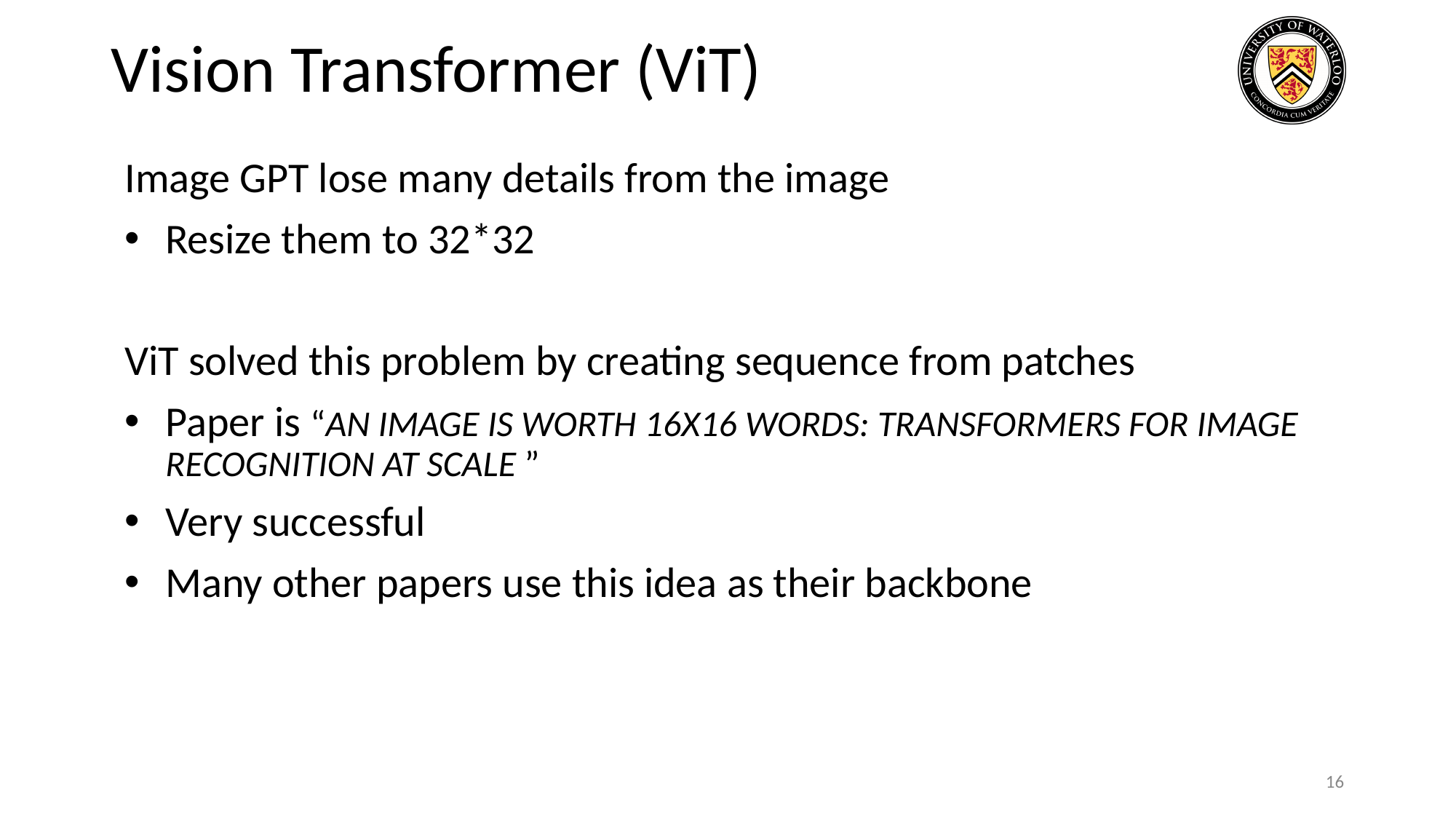

# Vision Transformer (ViT)
Image GPT lose many details from the image
Resize them to 32*32

ViT solved this problem by creating sequence from patches
Paper is “AN IMAGE IS WORTH 16X16 WORDS: TRANSFORMERS FOR IMAGE RECOGNITION AT SCALE ”
Very successful
Many other papers use this idea as their backbone
16